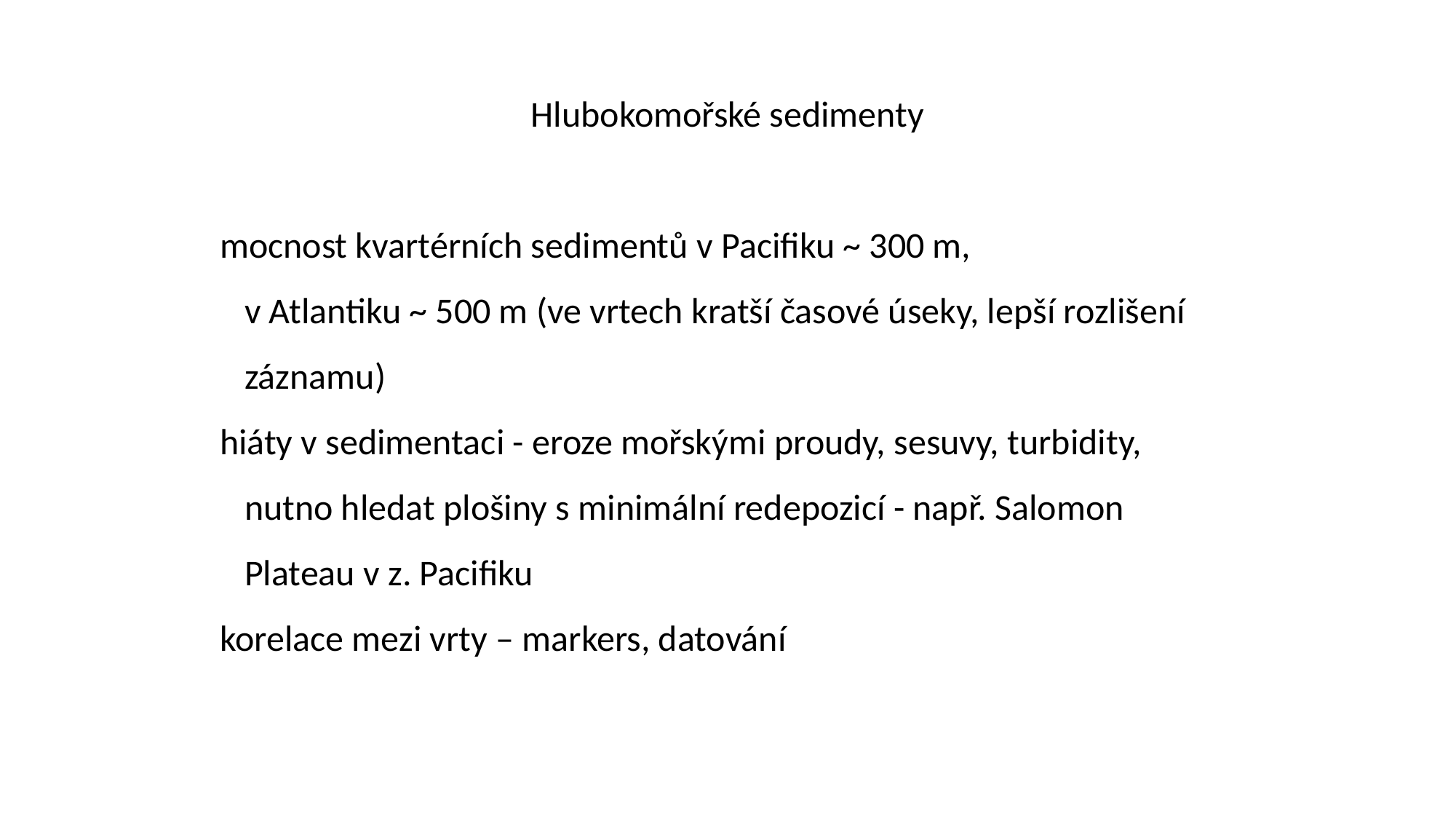

Hlubokomořské sedimenty

mocnost kvartérních sedimentů v Pacifiku ~ 300 m,
   v Atlantiku ~ 500 m (ve vrtech kratší časové úseky, lepší rozlišení
   záznamu)
hiáty v sedimentaci - eroze mořskými proudy, sesuvy, turbidity,
   nutno hledat plošiny s minimální redepozicí - např. Salomon
   Plateau v z. Pacifiku
korelace mezi vrty – markers, datování